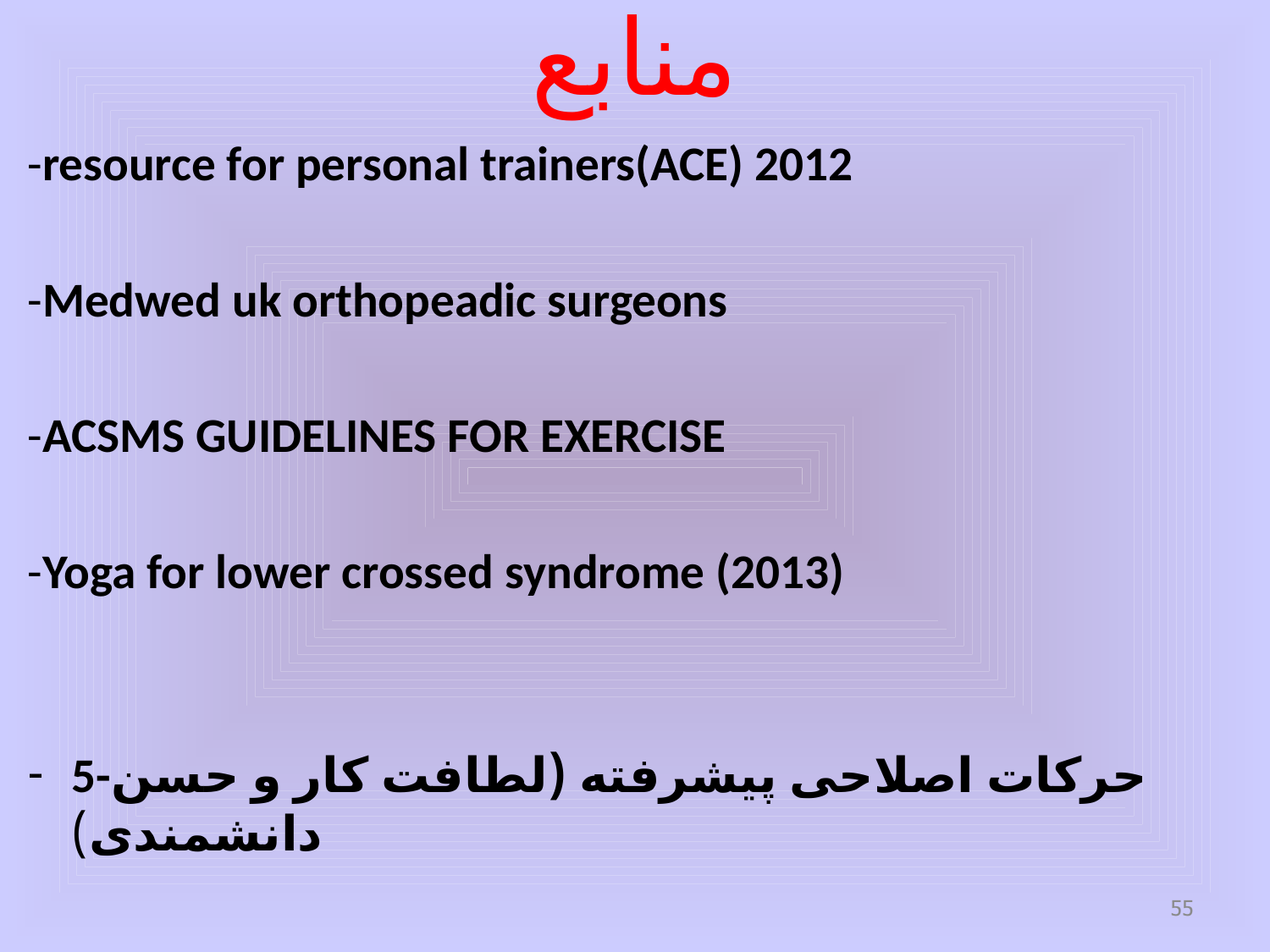

# منابع
-resource for personal trainers(ACE) 2012

-Medwed uk orthopeadic surgeons

-ACSMS GUIDELINES FOR EXERCISE

-Yoga for lower crossed syndrome (2013)

5-حرکات اصلاحی پیشرفته (لطافت کار و حسن دانشمندی)

55